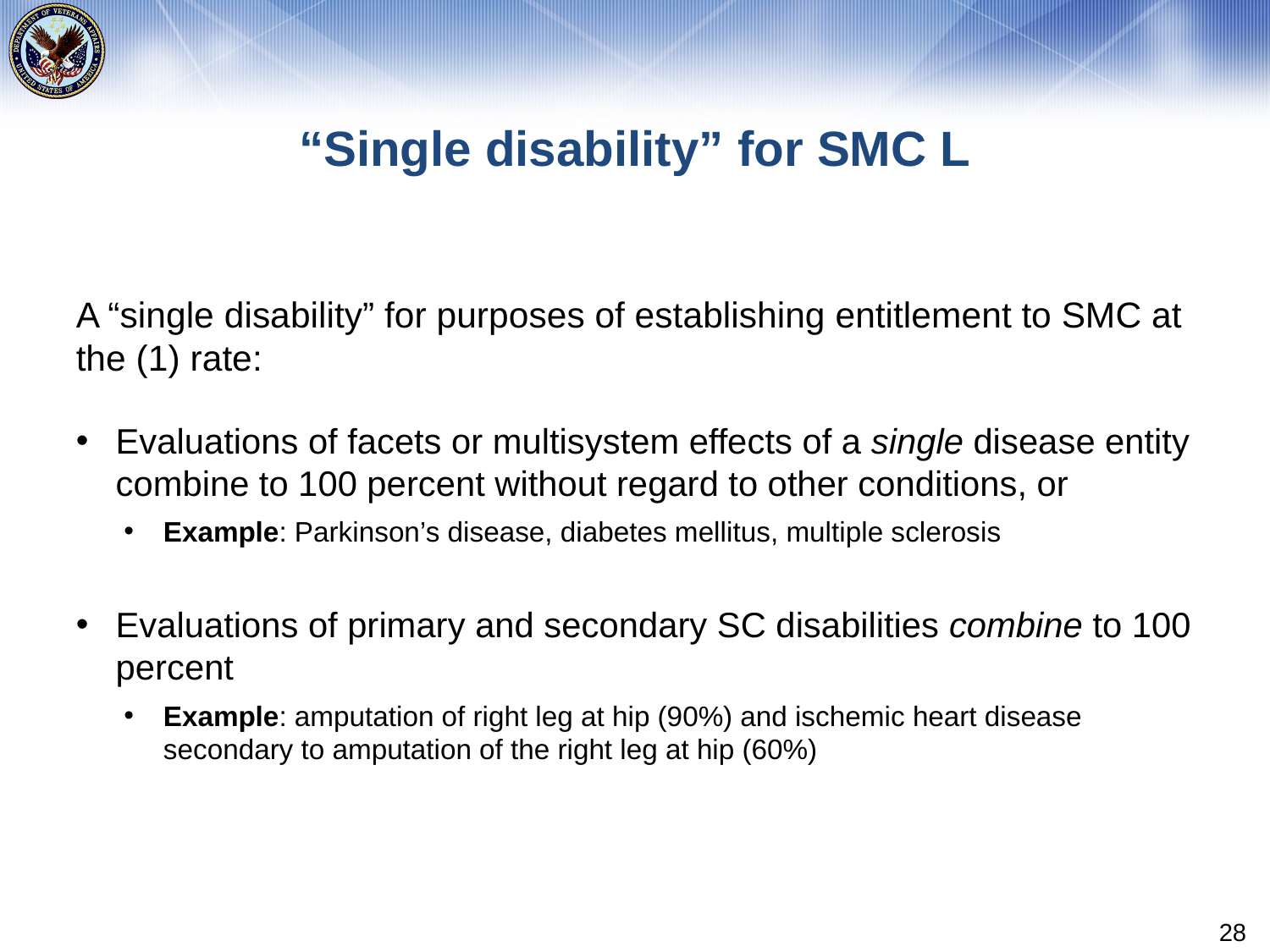

# “Single disability” for SMC L
A “single disability” for purposes of establishing entitlement to SMC at the (1) rate:
Evaluations of facets or multisystem effects of a single disease entity combine to 100 percent without regard to other conditions, or
Example: Parkinson’s disease, diabetes mellitus, multiple sclerosis

Evaluations of primary and secondary SC disabilities combine to 100 percent
Example: amputation of right leg at hip (90%) and ischemic heart disease secondary to amputation of the right leg at hip (60%)
28